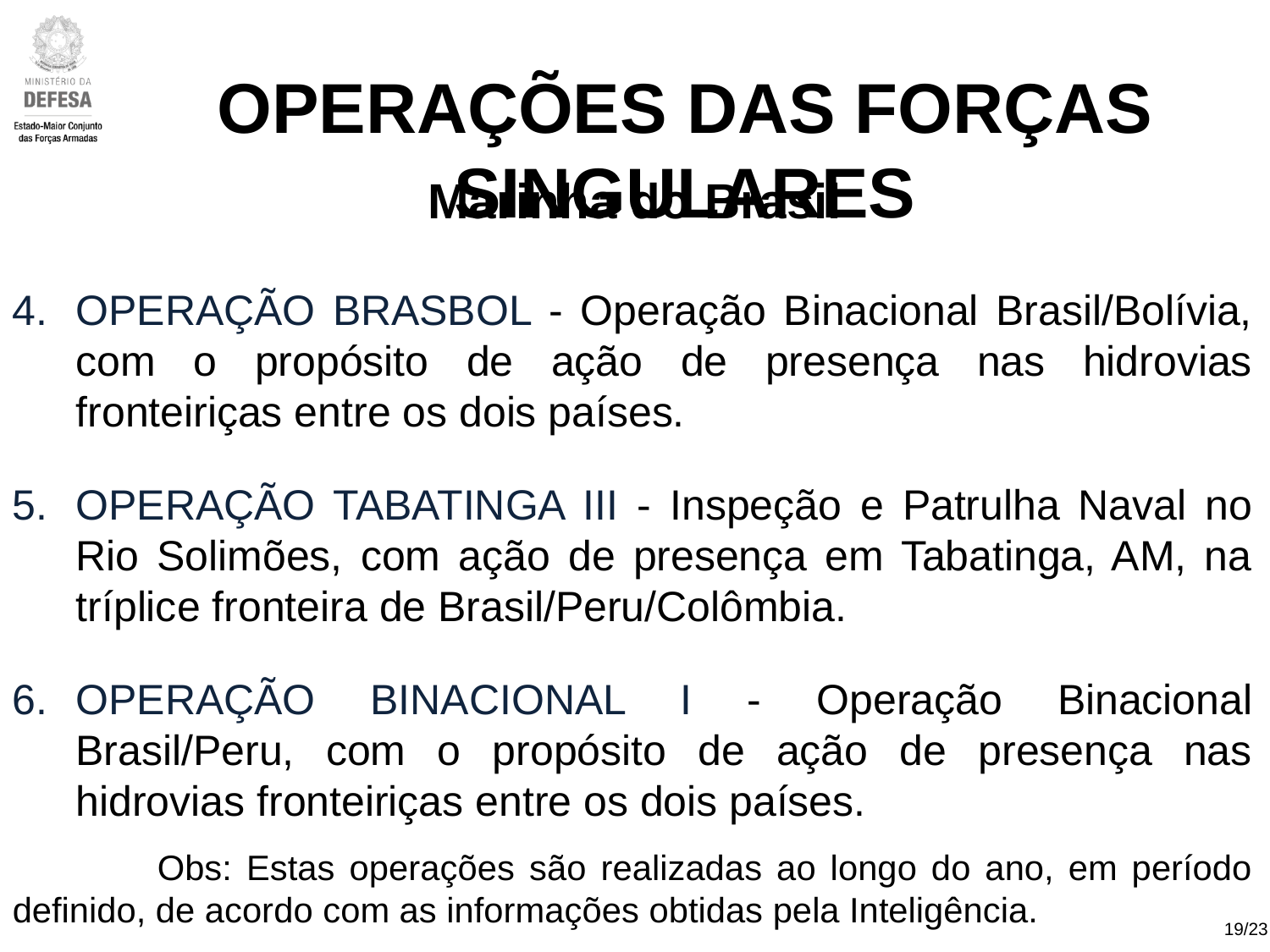

OPERAÇÕES DAS FORÇAS SINGULARES
Marinha do Brasil
OPERAÇÃO BRASBOL - Operação Binacional Brasil/Bolívia, com o propósito de ação de presença nas hidrovias fronteiriças entre os dois países.
OPERAÇÃO TABATINGA III - Inspeção e Patrulha Naval no Rio Solimões, com ação de presença em Tabatinga, AM, na tríplice fronteira de Brasil/Peru/Colômbia.
OPERAÇÃO BINACIONAL I - Operação Binacional Brasil/Peru, com o propósito de ação de presença nas hidrovias fronteiriças entre os dois países.
          Obs: Estas operações são realizadas ao longo do ano, em período definido, de acordo com as informações obtidas pela Inteligência.